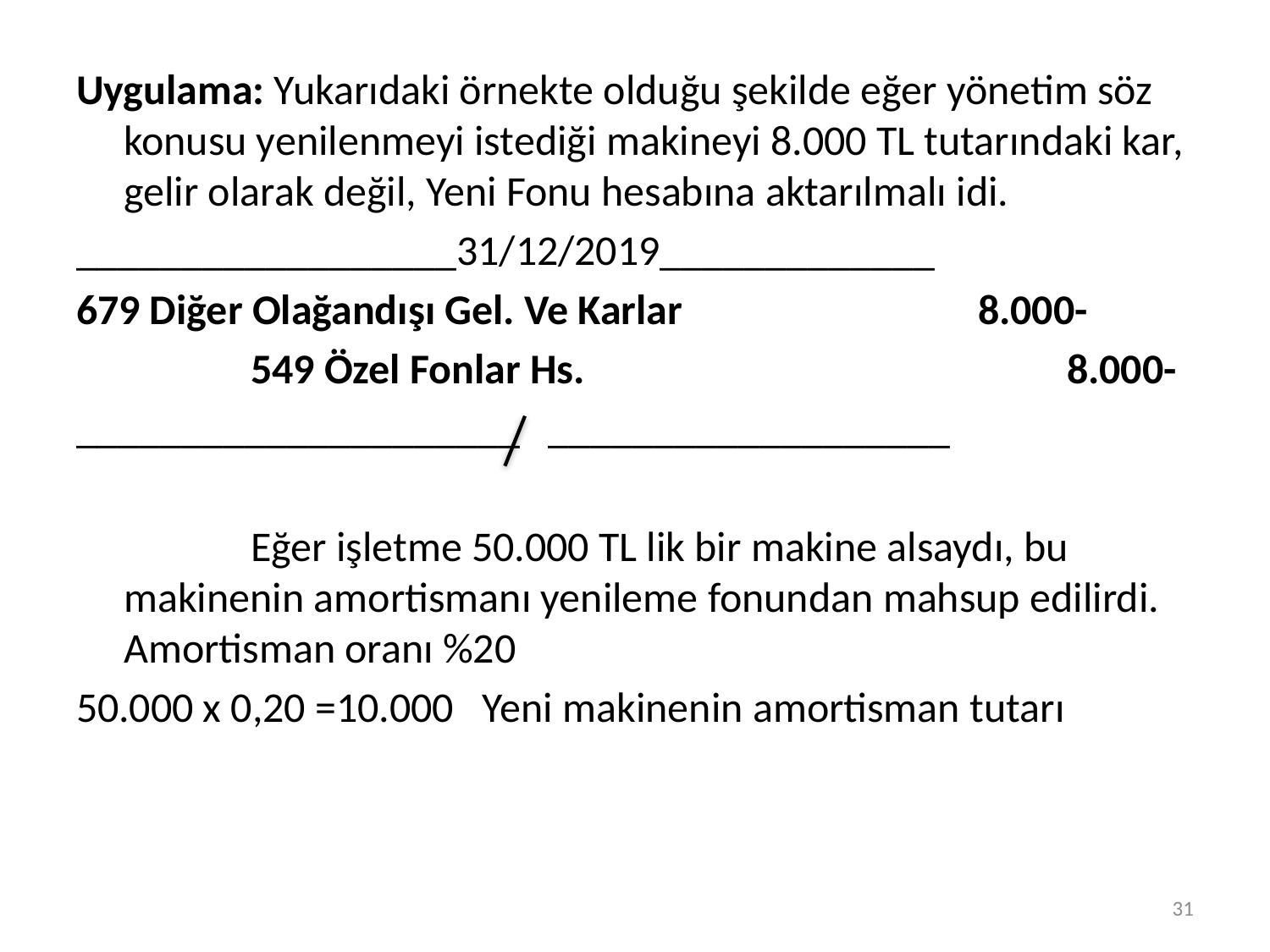

Uygulama: Yukarıdaki örnekte olduğu şekilde eğer yönetim söz konusu yenilenmeyi istediği makineyi 8.000 TL tutarındaki kar, gelir olarak değil, Yeni Fonu hesabına aktarılmalı idi.
__________________31/12/2019_____________
679 Diğer Olağandışı Gel. Ve Karlar	                       8.000-
		549 Özel Fonlar Hs.			                   8.000-
_____________________   ___________________

		Eğer işletme 50.000 TL lik bir makine alsaydı, bu makinenin amortismanı yenileme fonundan mahsup edilirdi. Amortisman oranı %20
50.000 x 0,20 =10.000   Yeni makinenin amortisman tutarı
31